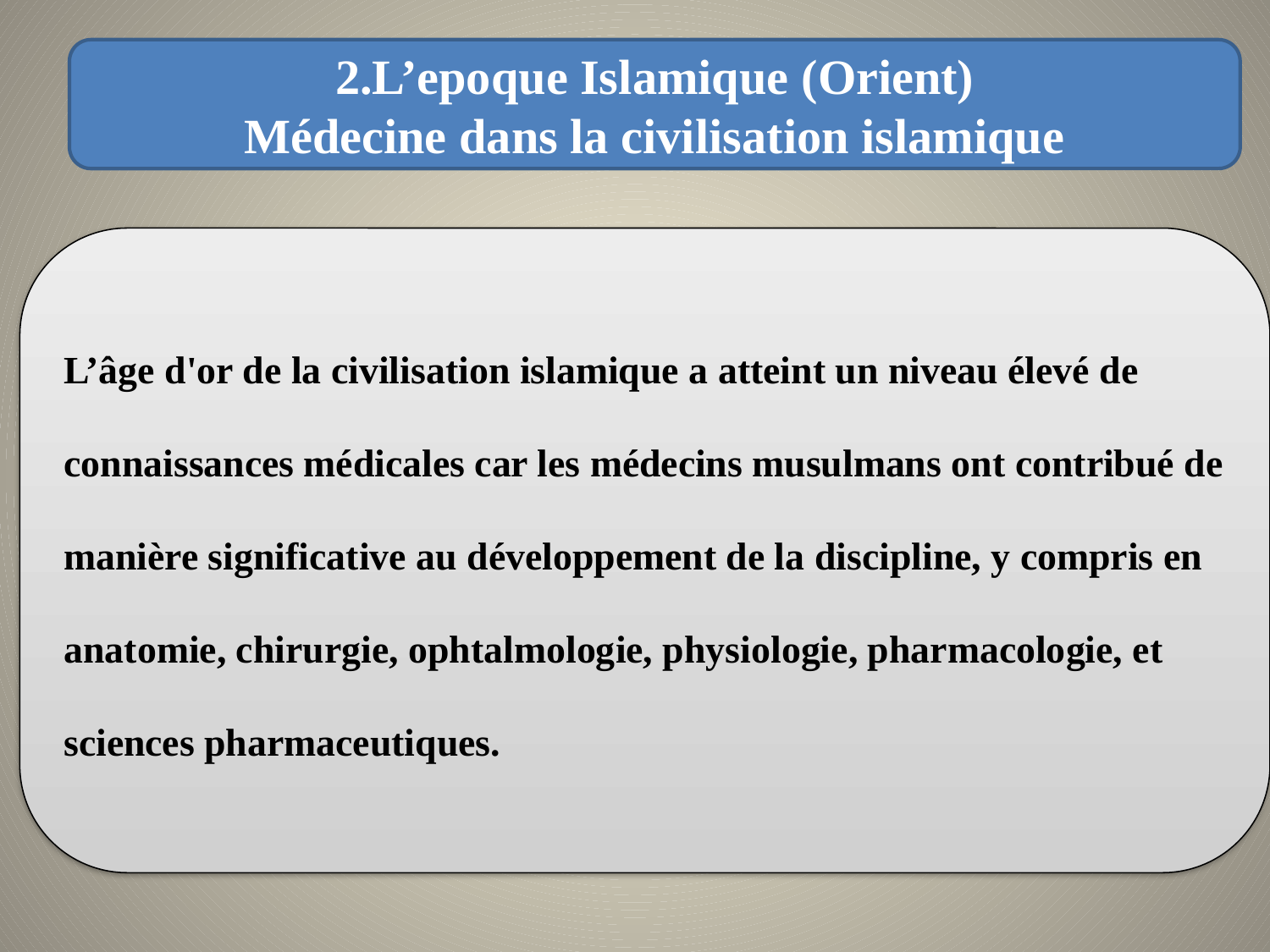

2.L’epoque Islamique (Orient)
Médecine dans la civilisation islamique
L’âge d'or de la civilisation islamique a atteint un niveau élevé de connaissances médicales car les médecins musulmans ont contribué de manière significative au développement de la discipline, y compris en anatomie, chirurgie, ophtalmologie, physiologie, pharmacologie, et sciences pharmaceutiques.